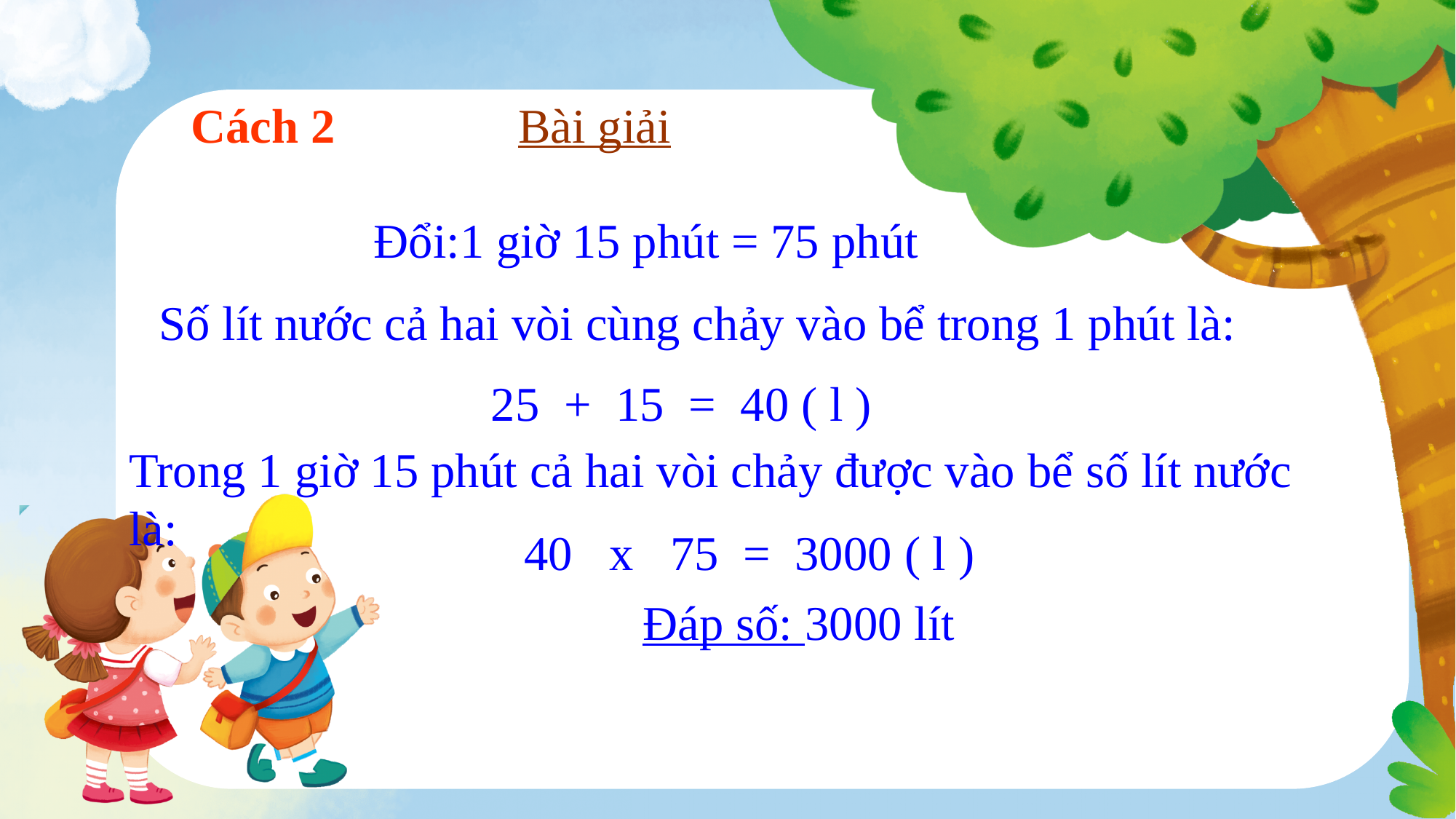

Cách 2               Bài giải
Đổi:1 giờ 15 phút = 75 phút
Số lít nước cả hai vòi cùng chảy vào bể trong 1 phút là:
25  +  15  =  40 ( l )
Trong 1 giờ 15 phút cả hai vòi chảy được vào bể số lít nước là:
40   x   75  =  3000 ( l )
Đáp số: 3000 lít